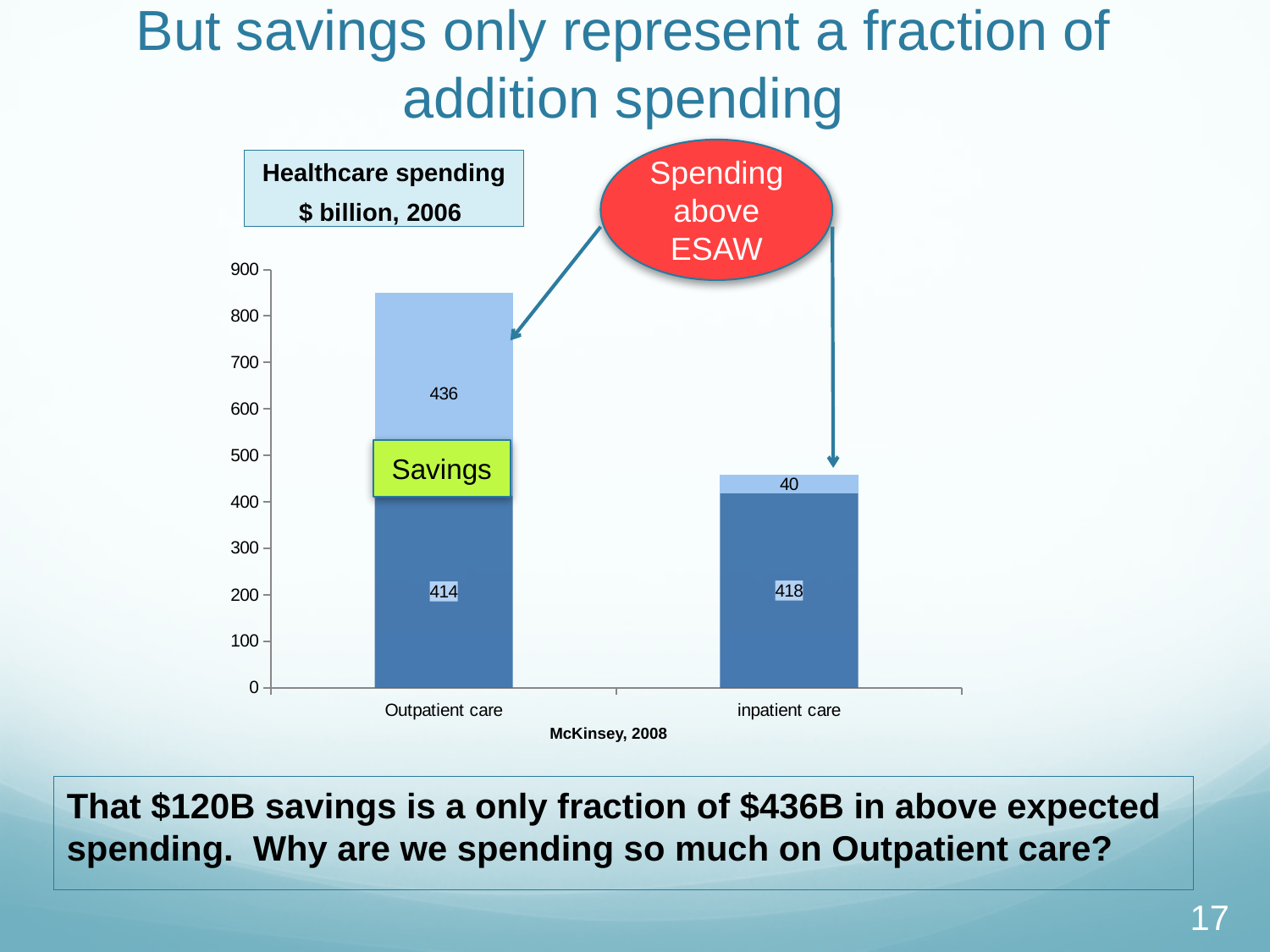

# But savings only represent a fraction of addition spending
Spending above ESAW
Healthcare spending
$ billion, 2006

### Chart

| Category |  |  |  |
|---|---|---|---|
| Outpatient care | None | 414.0 | 436.0 |
| inpatient care | None | 418.0 | 40.0 |
Savings
McKinsey, 2008
That $120B savings is a only fraction of $436B in above expected spending.  Why are we spending so much on Outpatient care?
17